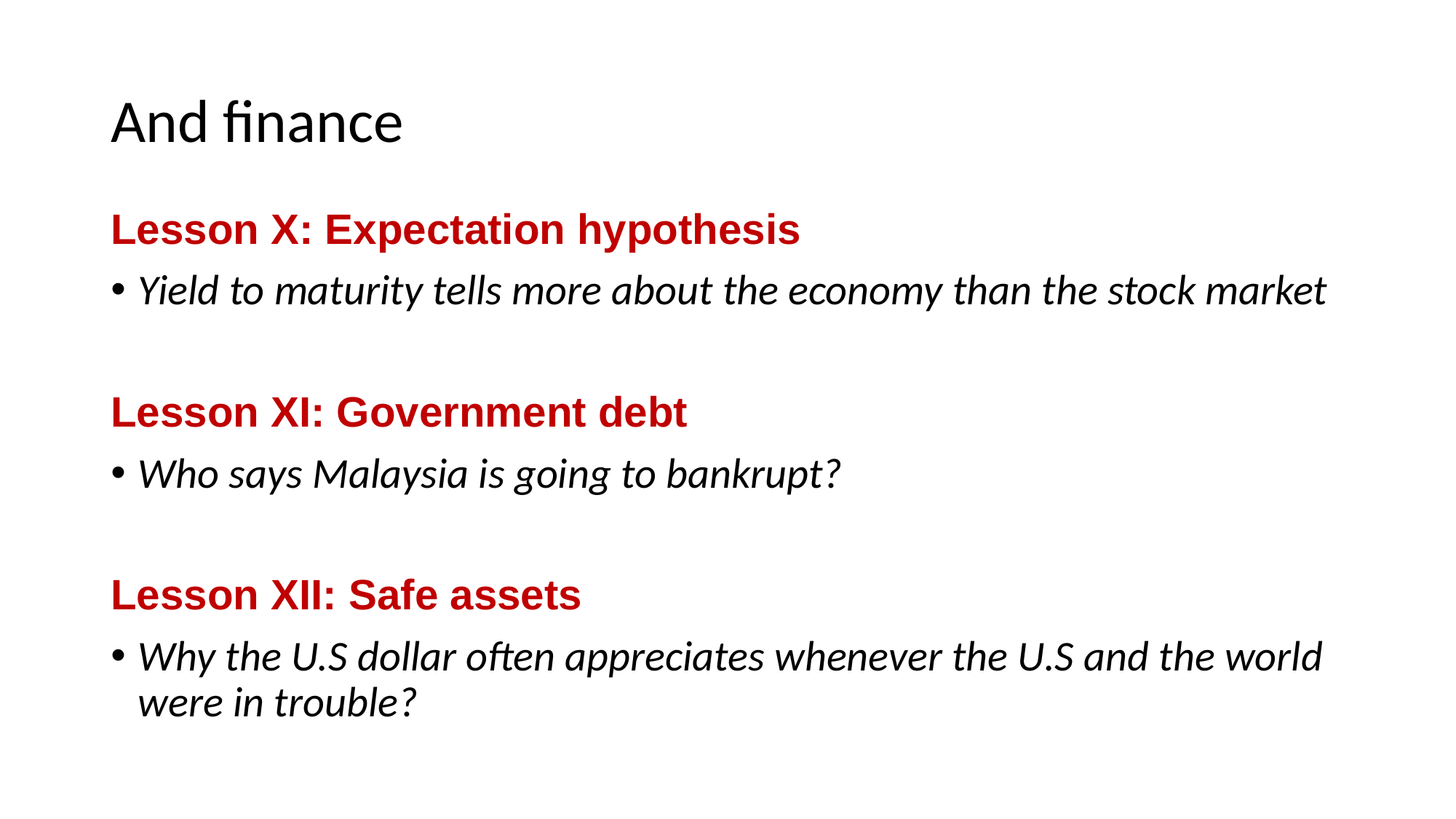

# And finance
Lesson X: Expectation hypothesis
Yield to maturity tells more about the economy than the stock market

Lesson XI: Government debt
Who says Malaysia is going to bankrupt?

Lesson XII: Safe assets
Why the U.S dollar often appreciates whenever the U.S and the world were in trouble?